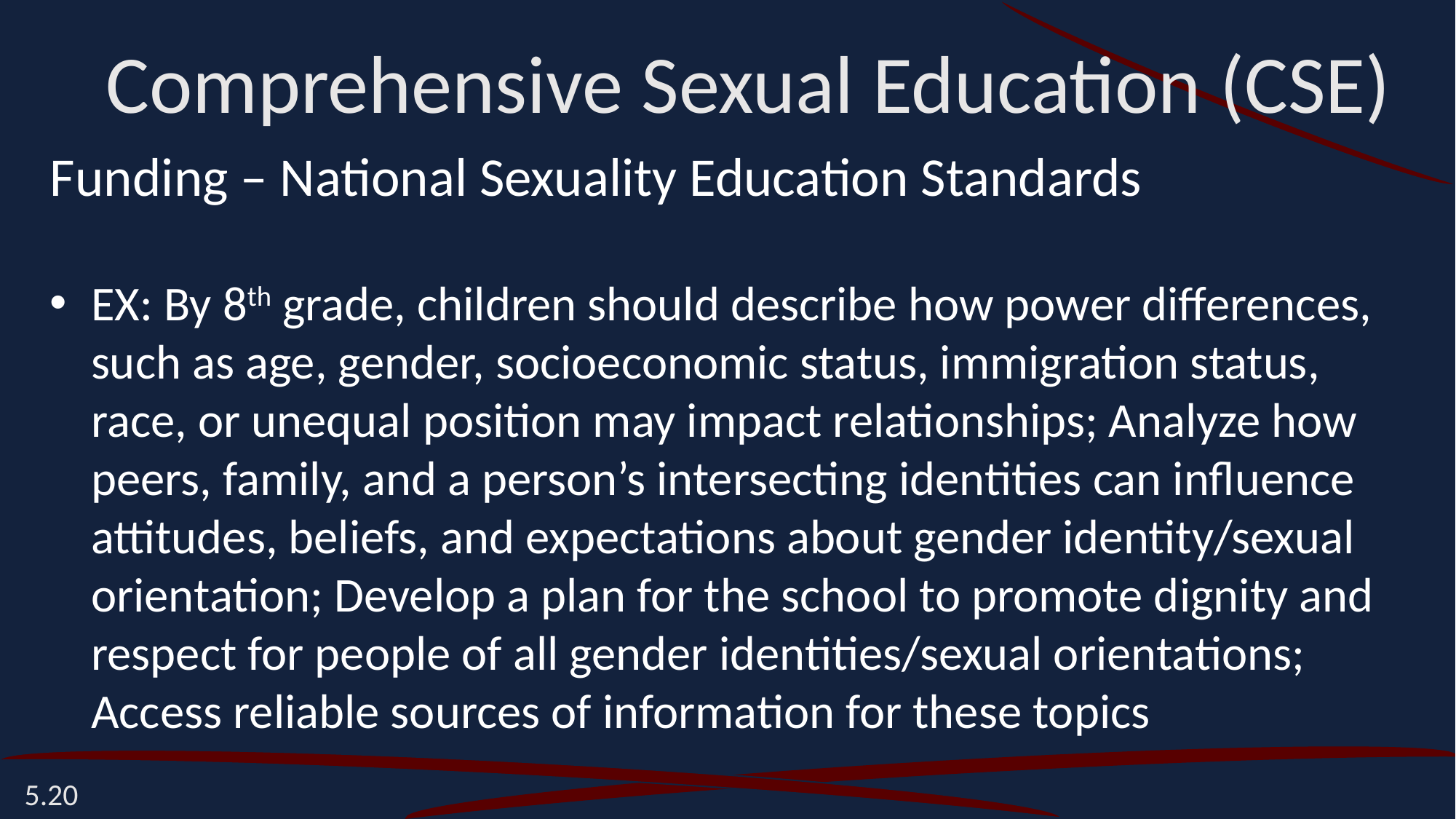

Comprehensive Sexual Education (CSE)
Funding – National Sexuality Education Standards

EX: By 8th grade, children should describe how power differences, such as age, gender, socioeconomic status, immigration status, race, or unequal position may impact relationships; Analyze how peers, family, and a person’s intersecting identities can influence attitudes, beliefs, and expectations about gender identity/sexual orientation; Develop a plan for the school to promote dignity and respect for people of all gender identities/sexual orientations; Access reliable sources of information for these topics

5.20